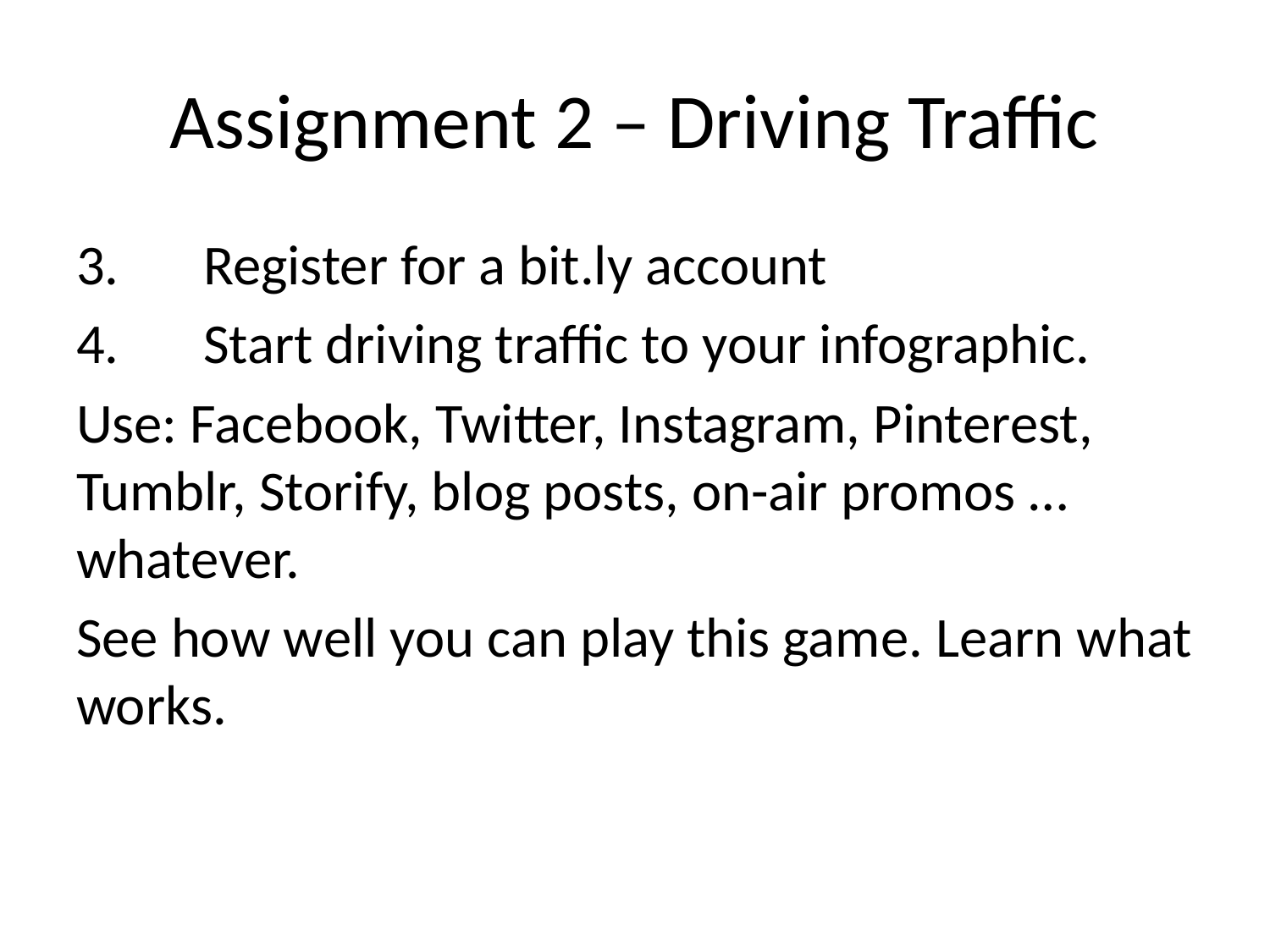

# Assignment 2 – Driving Traffic
3.	Register for a bit.ly account
4.	Start driving traffic to your infographic.
Use: Facebook, Twitter, Instagram, Pinterest, Tumblr, Storify, blog posts, on-air promos … whatever.
See how well you can play this game. Learn what works.